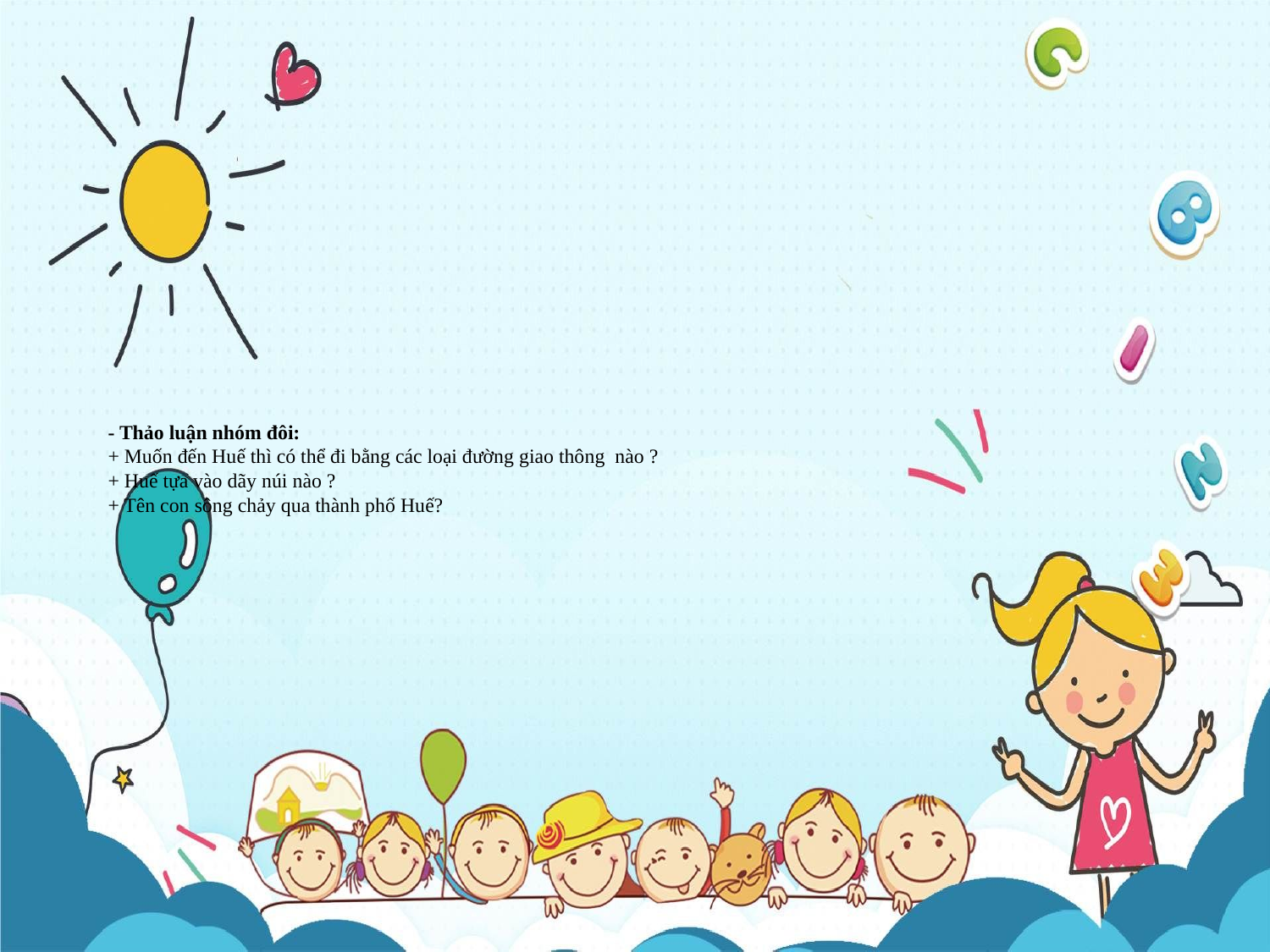

# - Thảo luận nhóm đôi: + Muốn đến Huế thì có thể đi bằng các loại đường giao thông  nào ? + Huế tựa vào dãy núi nào ? + Tên con sông chảy qua thành phố Huế?